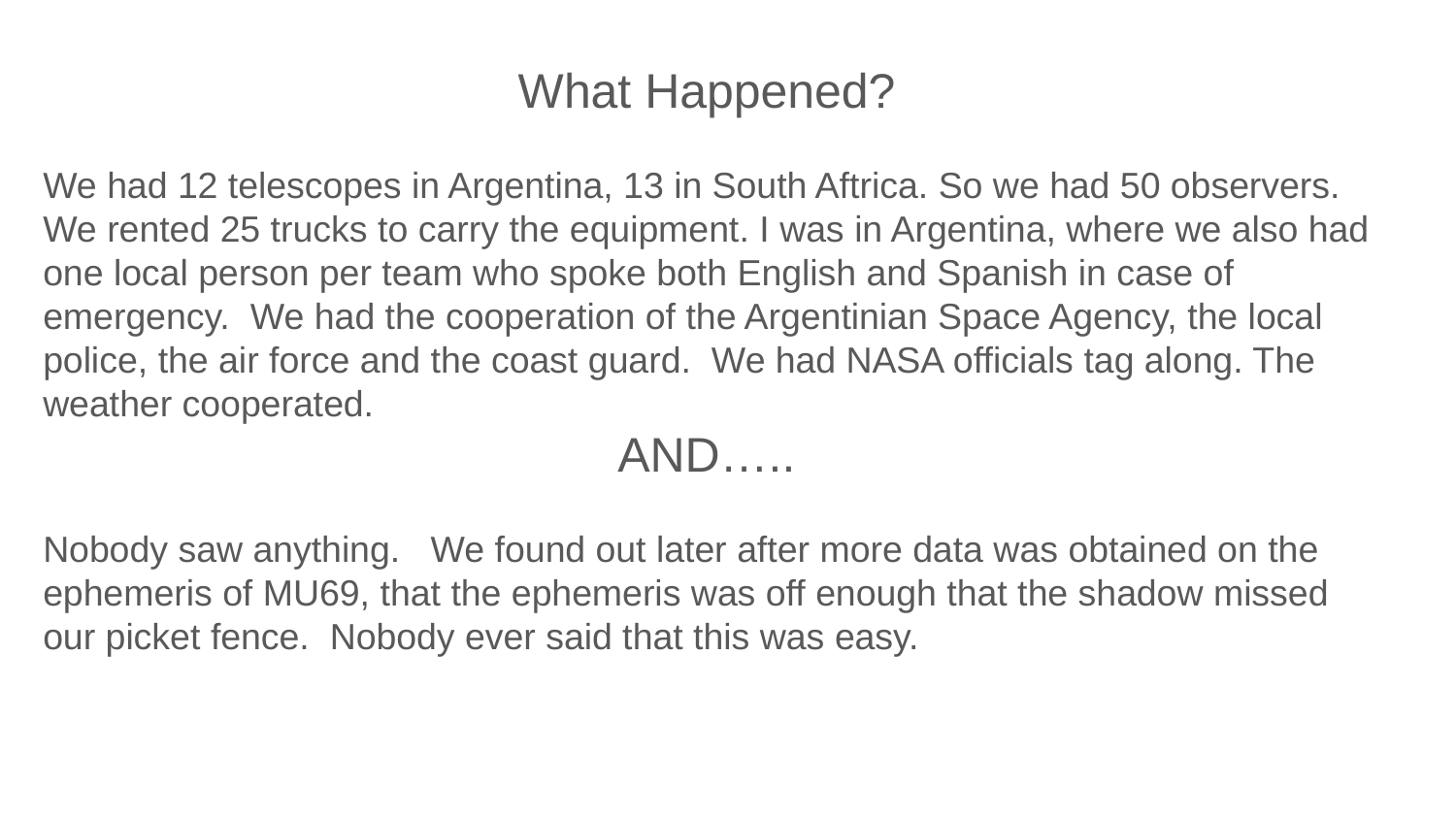

What Happened?

We had 12 telescopes in Argentina, 13 in South Aftrica. So we had 50 observers.  We rented 25 trucks to carry the equipment. I was in Argentina, where we also had one local person per team who spoke both English and Spanish in case of emergency.  We had the cooperation of the Argentinian Space Agency, the local police, the air force and the coast guard.  We had NASA officials tag along. The weather cooperated.
AND…..

Nobody saw anything.   We found out later after more data was obtained on the ephemeris of MU69, that the ephemeris was off enough that the shadow missed our picket fence.  Nobody ever said that this was easy.